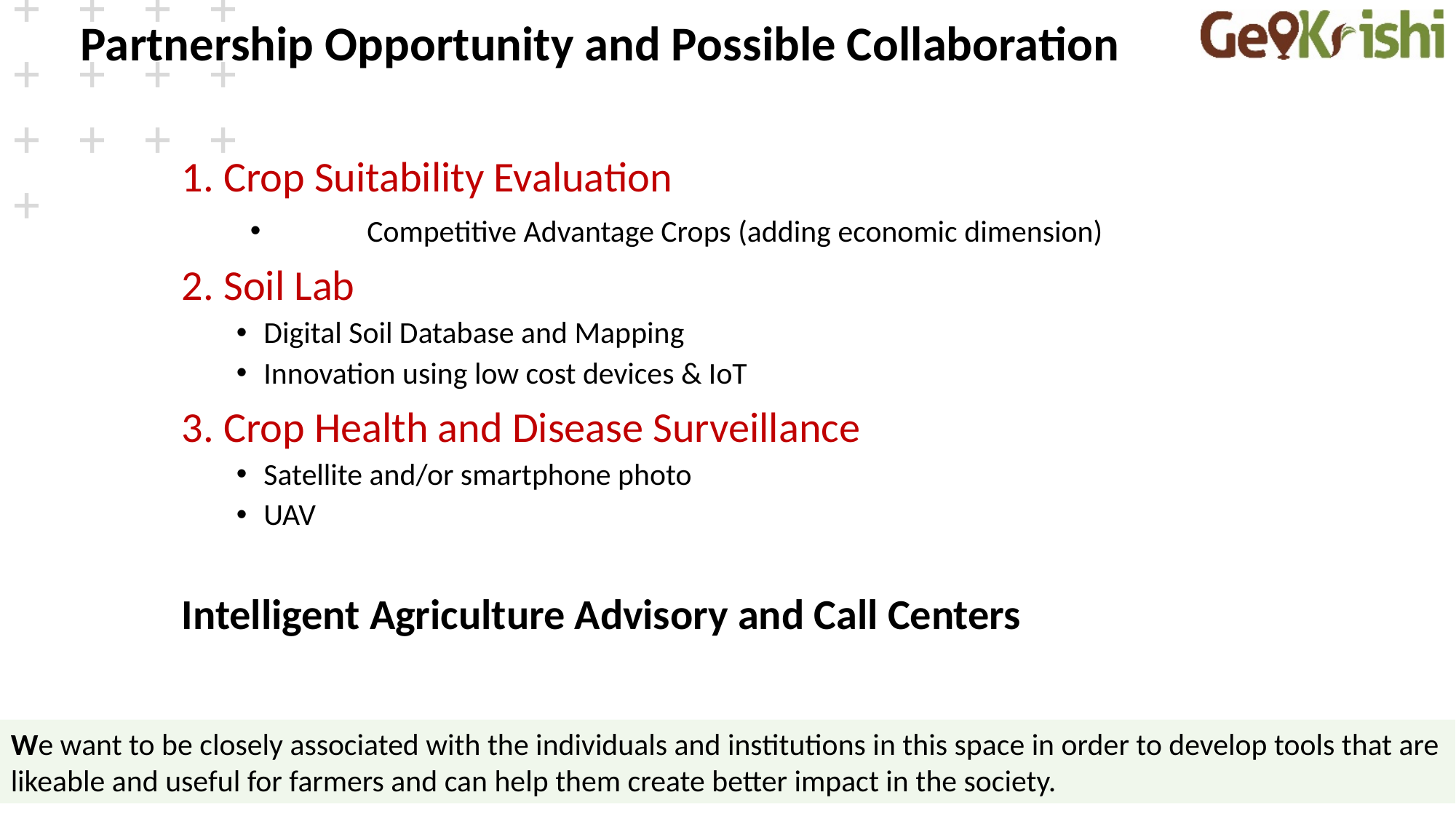

# Partnership Opportunity and Possible Collaboration
1. Crop Suitability Evaluation
	Competitive Advantage Crops (adding economic dimension)
2. Soil Lab
Digital Soil Database and Mapping
Innovation using low cost devices & IoT
3. Crop Health and Disease Surveillance
Satellite and/or smartphone photo
UAV

Intelligent Agriculture Advisory and Call Centers
We want to be closely associated with the individuals and institutions in this space in order to develop tools that are likeable and useful for farmers and can help them create better impact in the society.